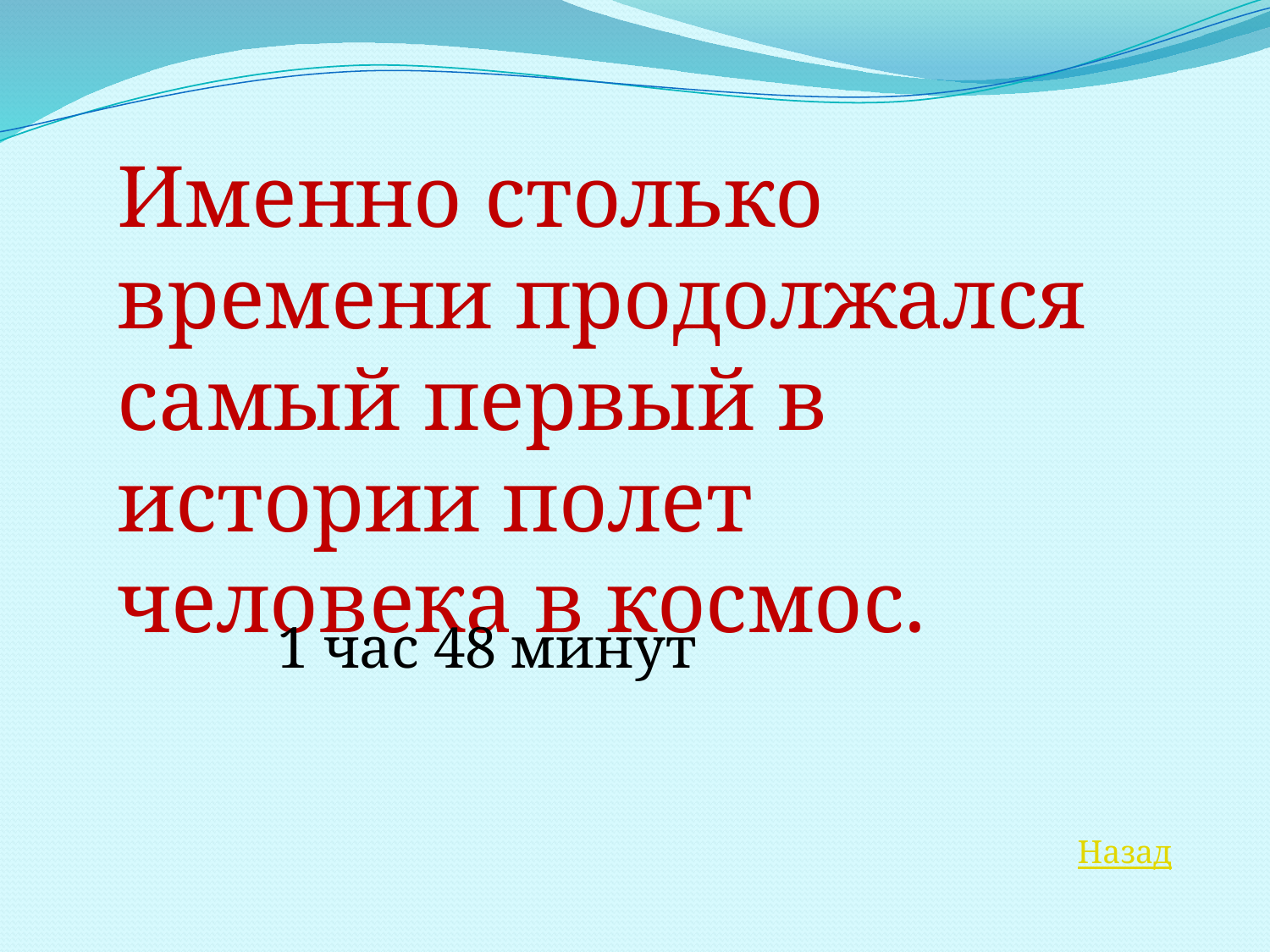

Именно столько времени продолжался самый первый в истории полет человека в космос.
1 час 48 минут
Назад